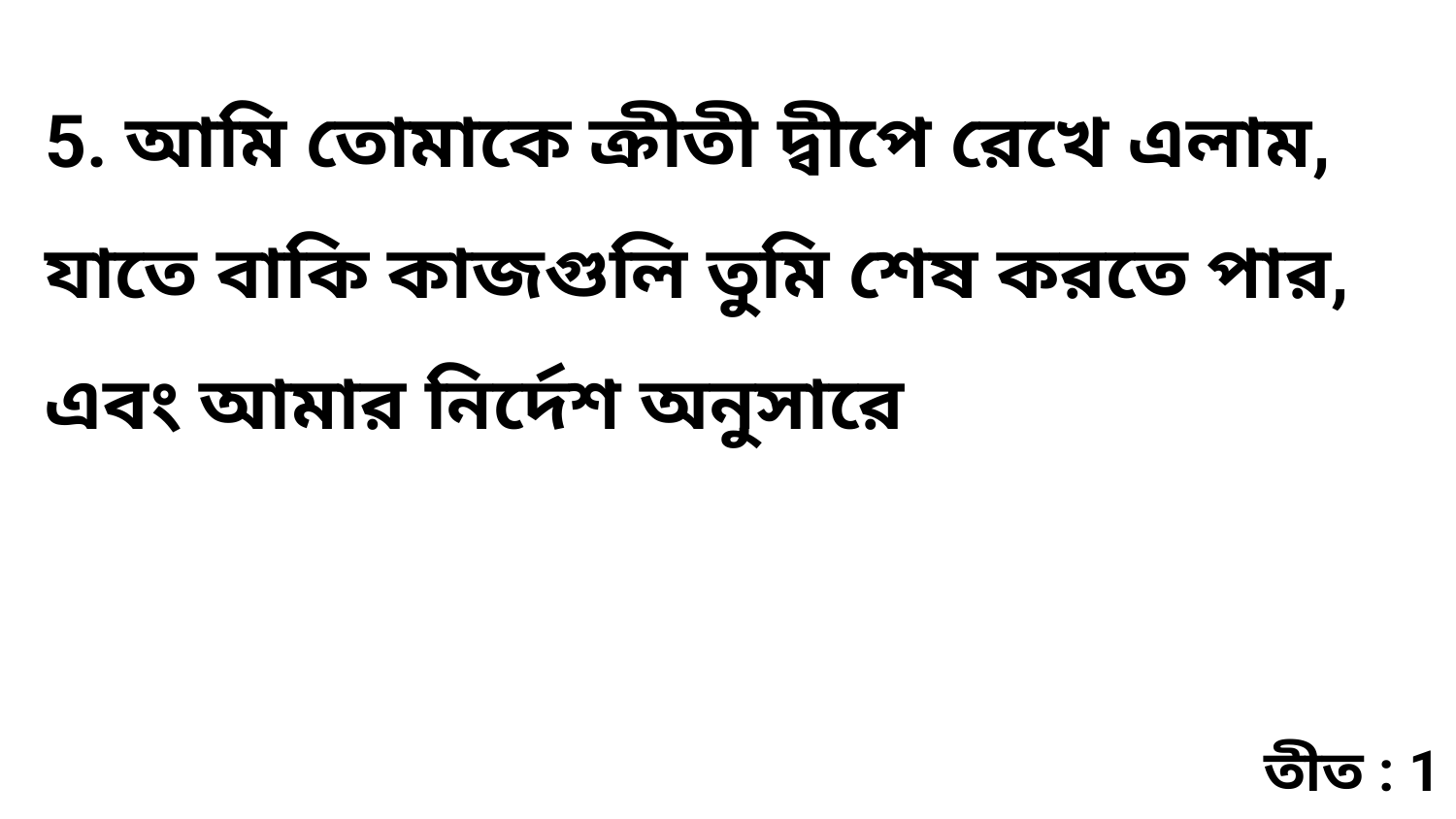

5. আমি তোমাকে ক্রীতী দ্বীপে রেখে এলাম, যাতে বাকি কাজগুলি তুমি শেষ করতে পার, এবং আমার নির্দেশ অনুসারে
তীত : 1